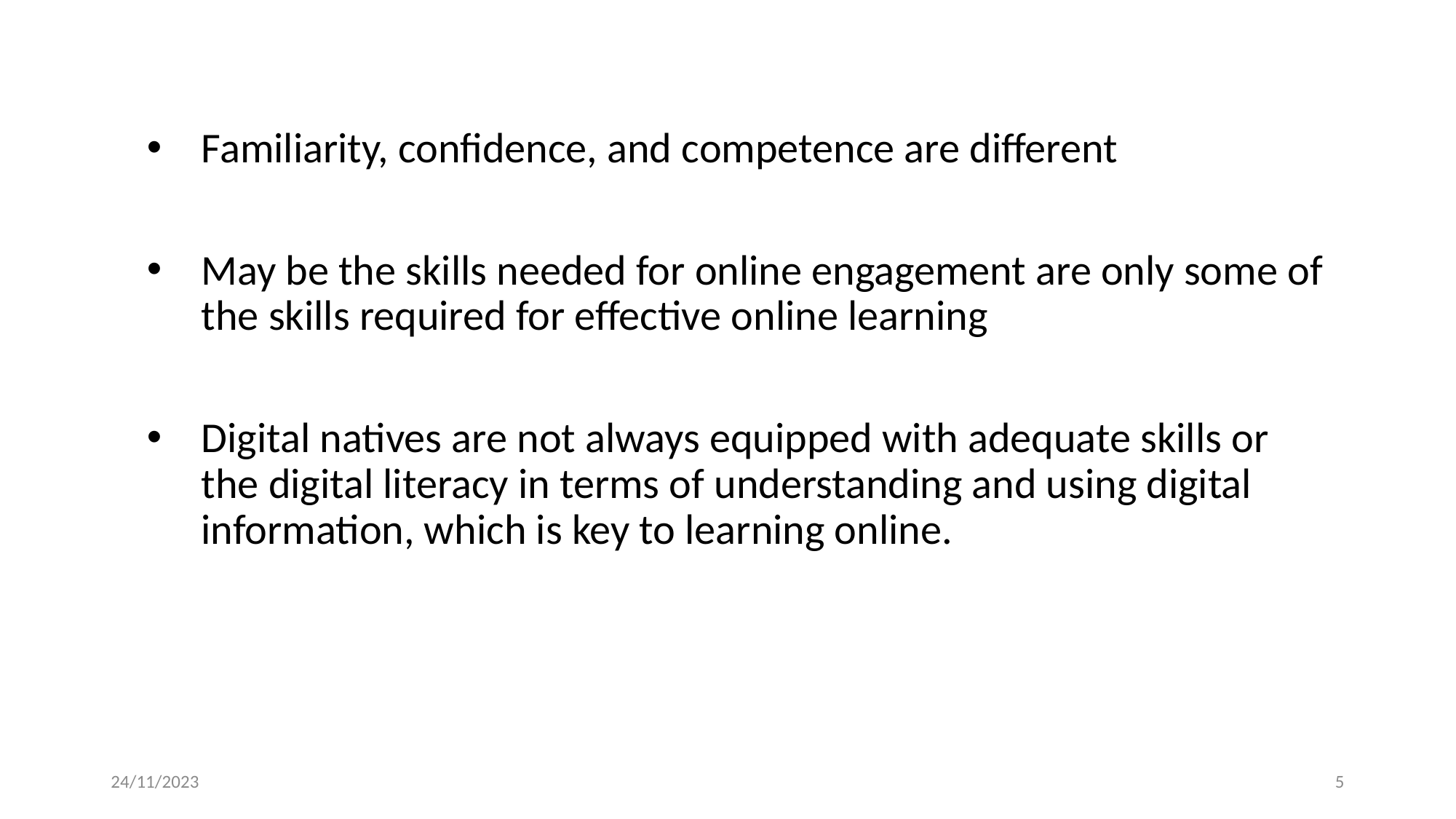

Familiarity, confidence, and competence are different

May be the skills needed for online engagement are only some of the skills required for effective online learning

Digital natives are not always equipped with adequate skills or the digital literacy in terms of understanding and using digital information, which is key to learning online.
24/11/2023
5